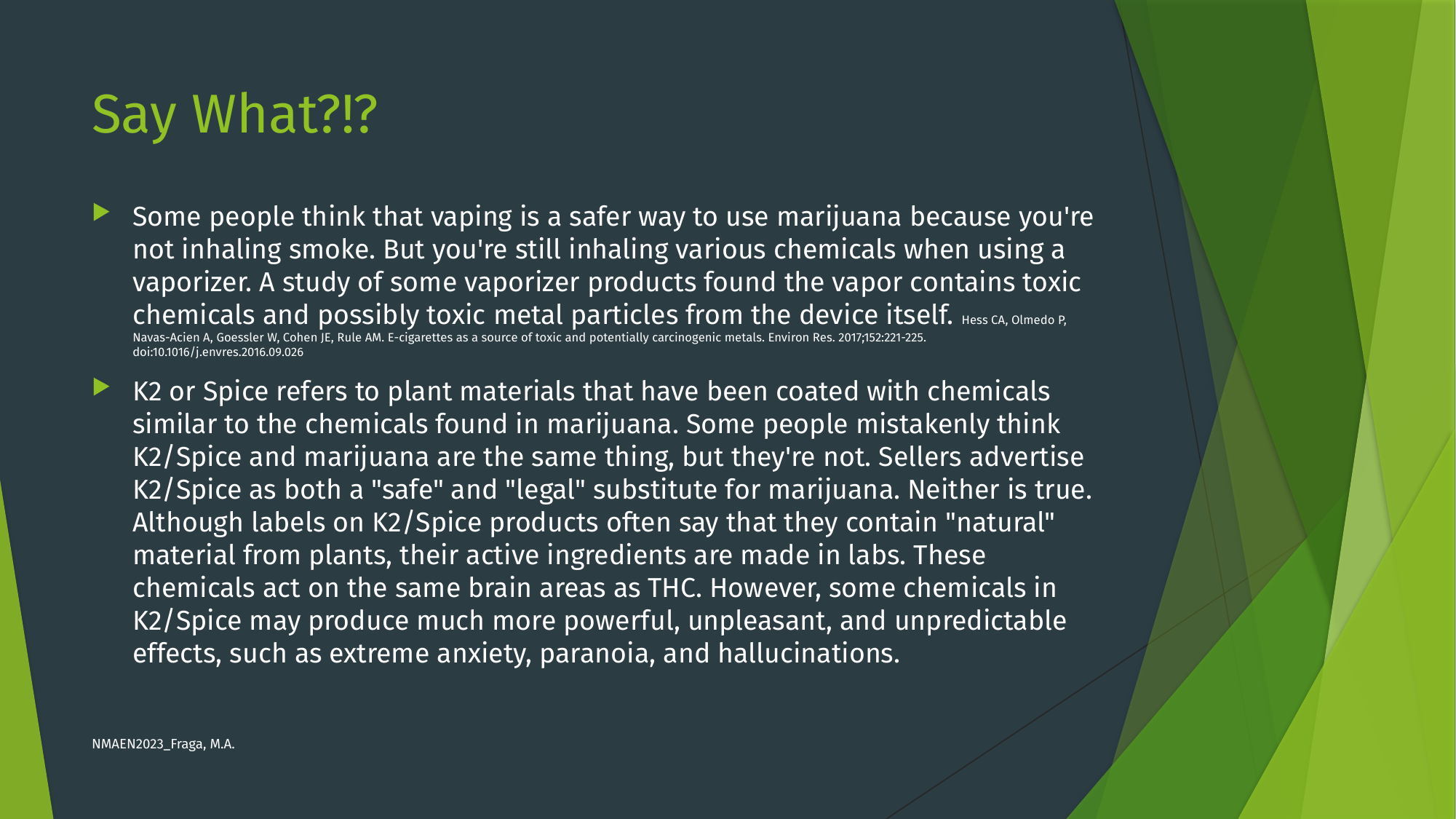

# Say What?!?
Some people think that vaping is a safer way to use marijuana because you're not inhaling smoke. But you're still inhaling various chemicals when using a vaporizer. A study of some vaporizer products found the vapor contains toxic chemicals and possibly toxic metal particles from the device itself. Hess CA, Olmedo P, Navas-Acien A, Goessler W, Cohen JE, Rule AM. E-cigarettes as a source of toxic and potentially carcinogenic metals. Environ Res. 2017;152:221-225. doi:10.1016/j.envres.2016.09.026
K2 or Spice refers to plant materials that have been coated with chemicals similar to the chemicals found in marijuana. Some people mistakenly think K2/Spice and marijuana are the same thing, but they're not. Sellers advertise K2/Spice as both a "safe" and "legal" substitute for marijuana. Neither is true. Although labels on K2/Spice products often say that they contain "natural" material from plants, their active ingredients are made in labs. These chemicals act on the same brain areas as THC. However, some chemicals in K2/Spice may produce much more powerful, unpleasant, and unpredictable effects, such as extreme anxiety, paranoia, and hallucinations.
NMAEN2023_Fraga, M.A.